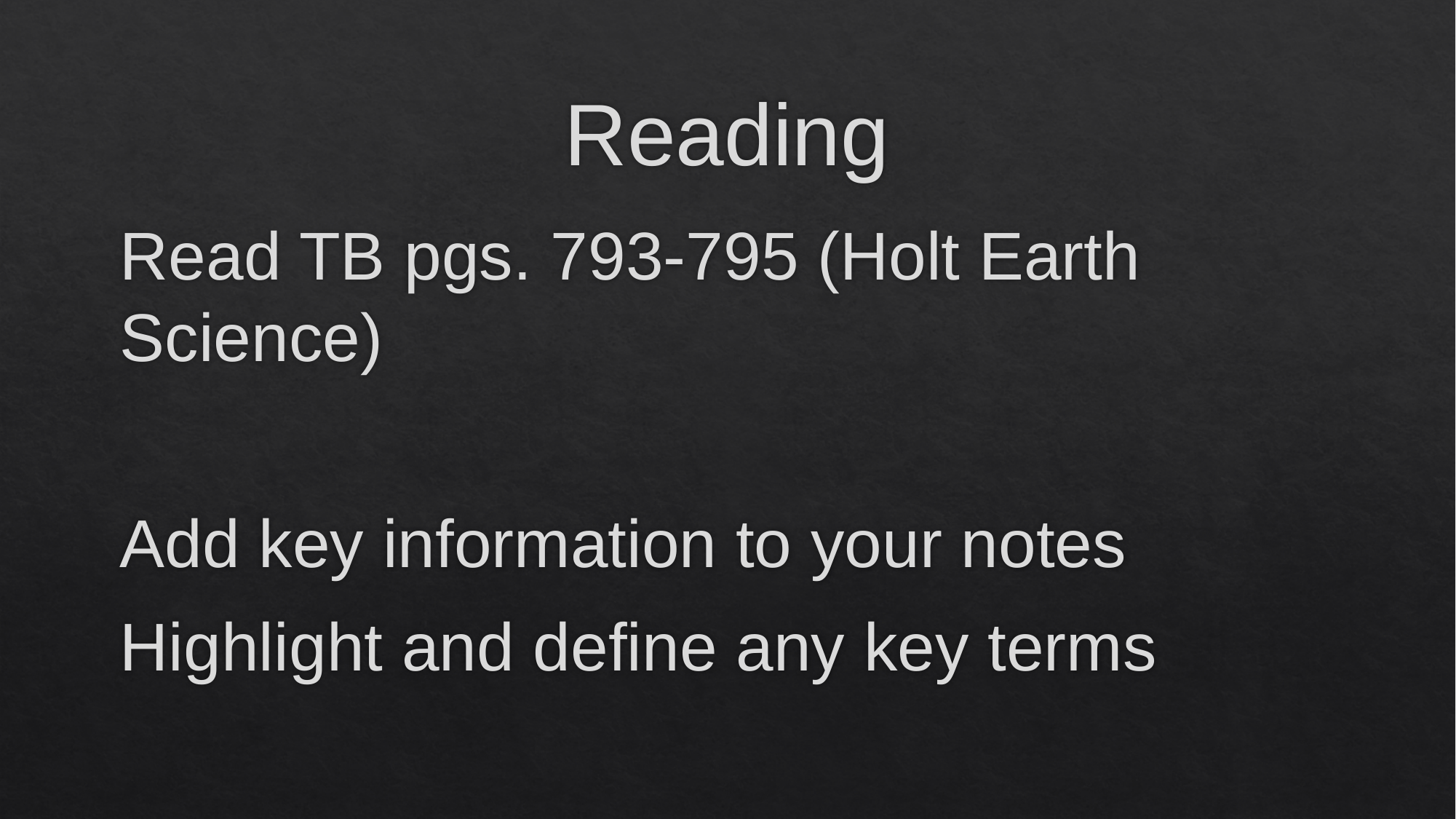

# Reading
Read TB pgs. 793-795 (Holt Earth Science)

Add key information to your notes
Highlight and define any key terms